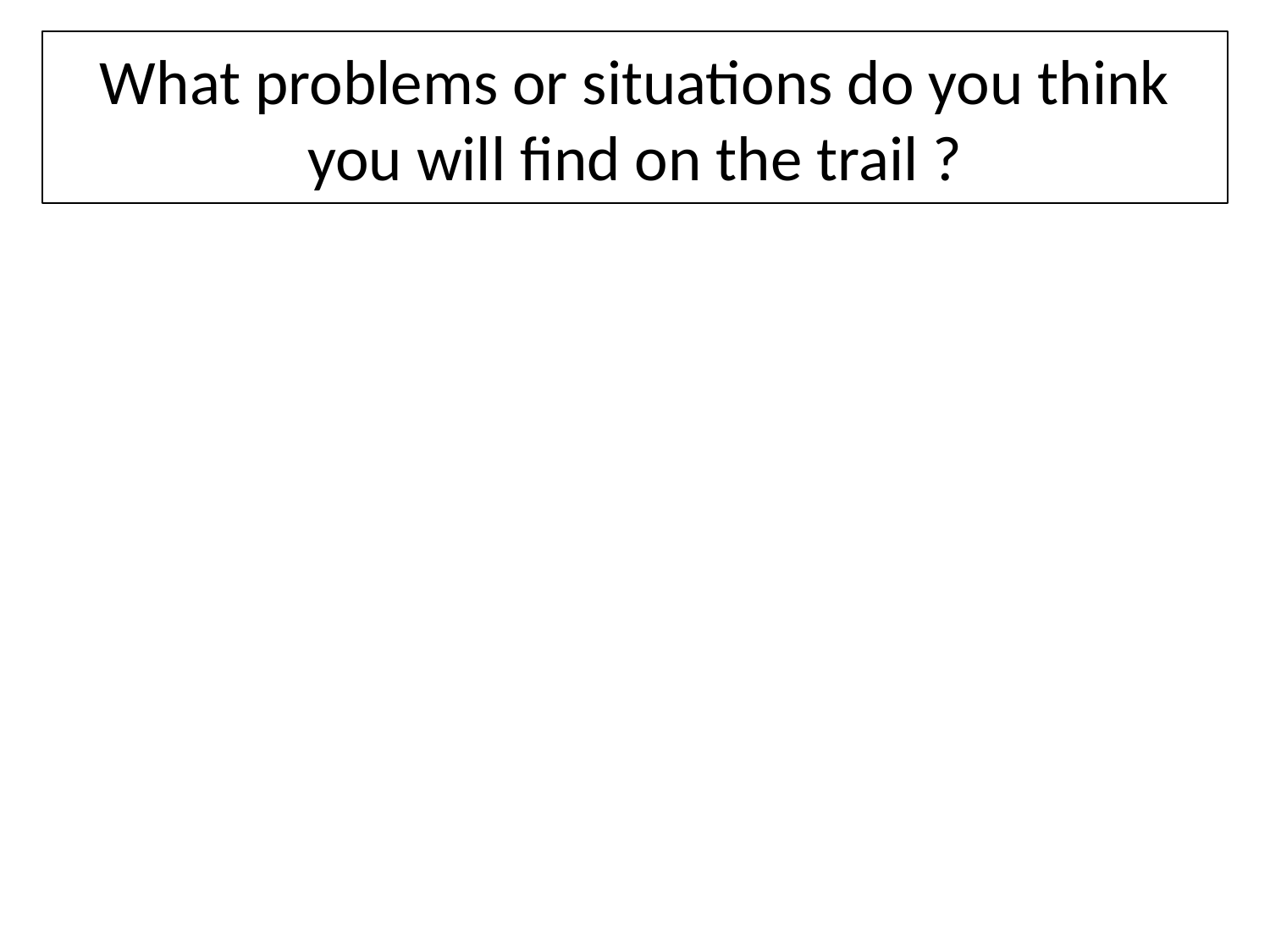

# What problems or situations do you think you will find on the trail ?